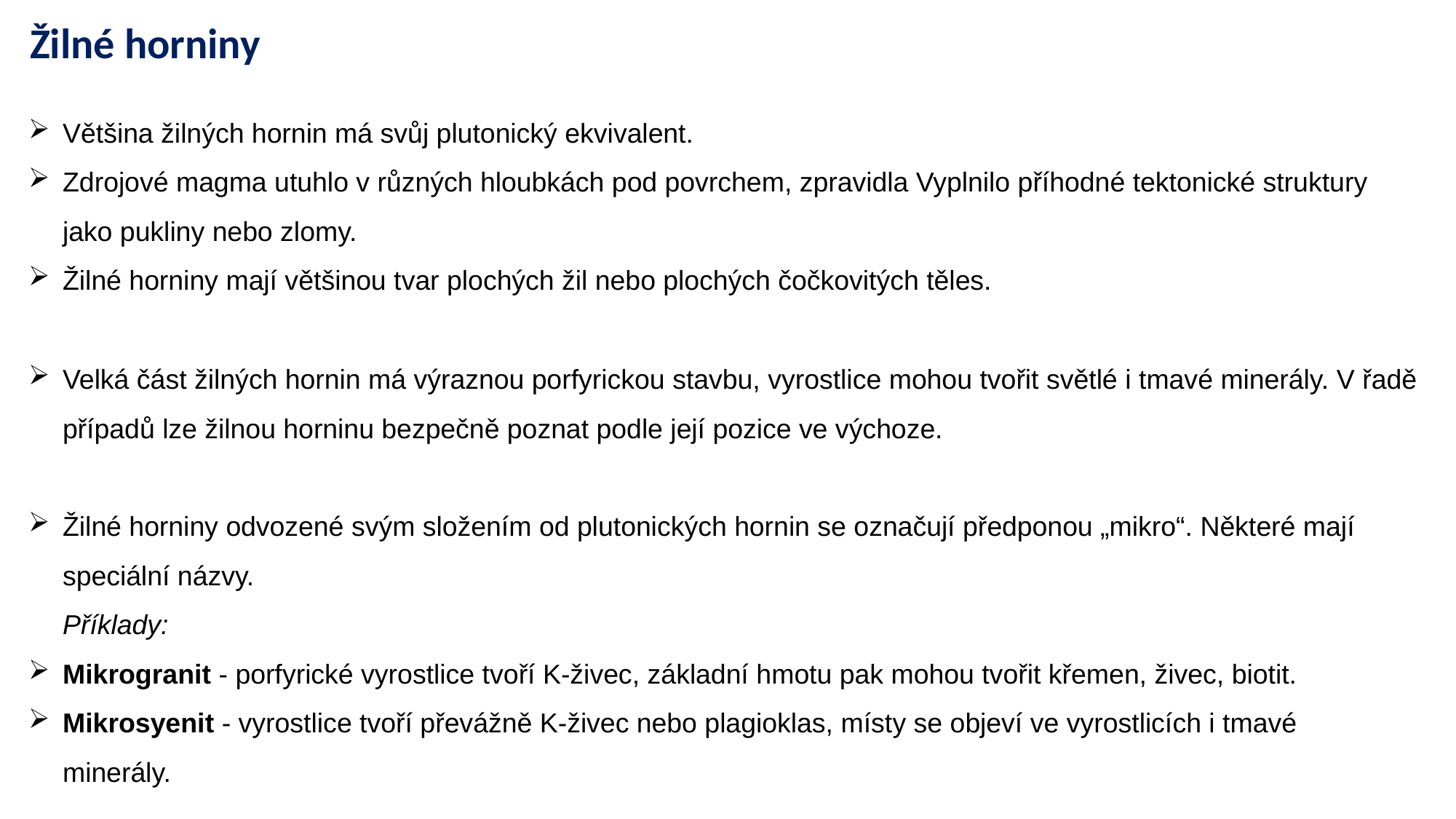

Žilné horniny
Většina žilných hornin má svůj plutonický ekvivalent.
Zdrojové magma utuhlo v různých hloubkách pod povrchem, zpravidla Vyplnilo příhodné tektonické struktury jako pukliny nebo zlomy.
Žilné horniny mají většinou tvar plochých žil nebo plochých čočkovitých těles.
Velká část žilných hornin má výraznou porfyrickou stavbu, vyrostlice mohou tvořit světlé i tmavé minerály. V řadě případů lze žilnou horninu bezpečně poznat podle její pozice ve výchoze.
Žilné horniny odvozené svým složením od plutonických hornin se označují předponou „mikro“. Některé mají speciální názvy.
Příklady:
Mikrogranit - porfyrické vyrostlice tvoří K-živec, základní hmotu pak mohou tvořit křemen, živec, biotit.
Mikrosyenit - vyrostlice tvoří převážně K-živec nebo plagioklas, místy se objeví ve vyrostlicích i tmavé minerály.